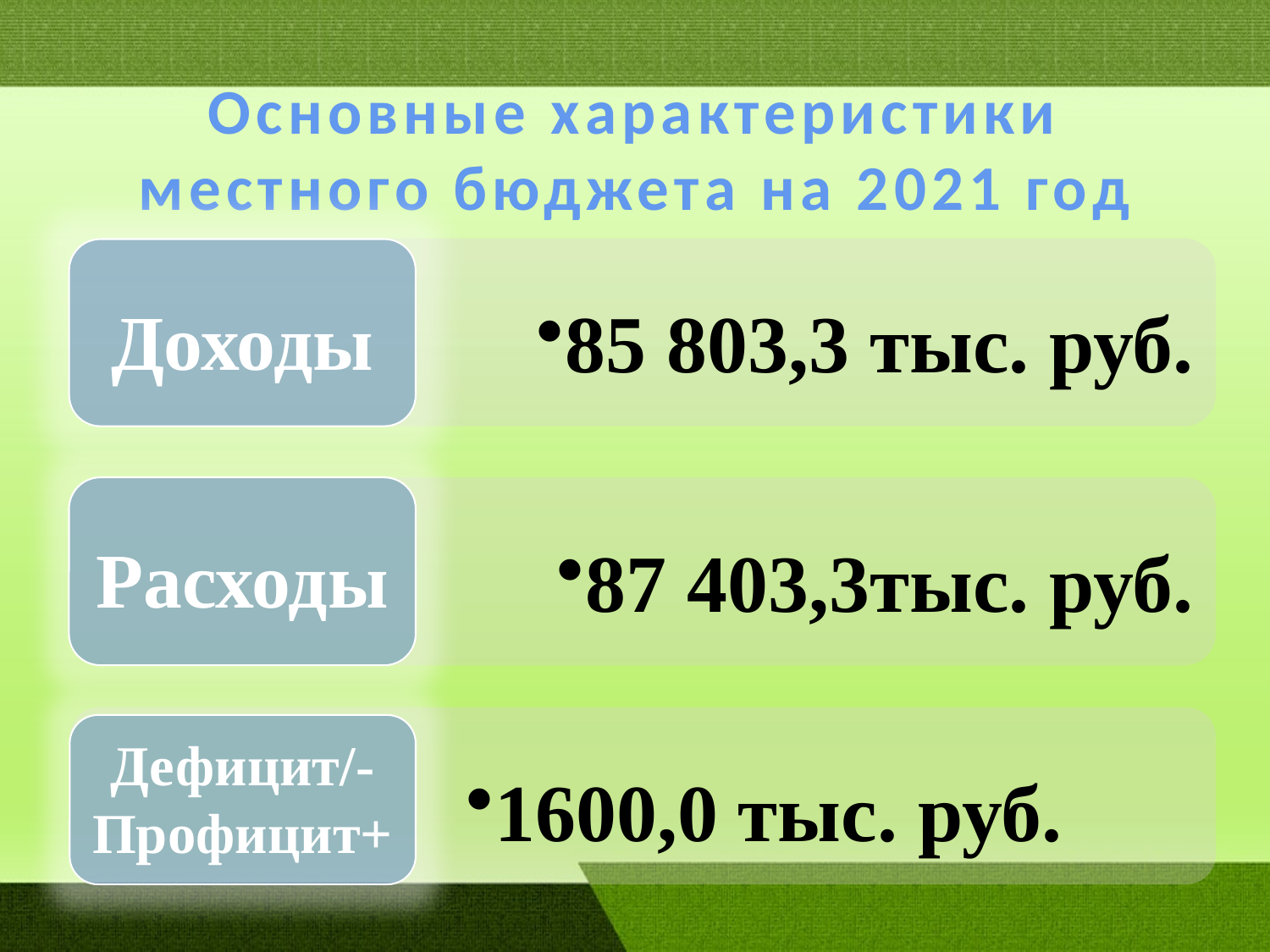

# Основные характеристики местного бюджета на 2021 год

85 803,3 тыс. руб.

Доходы

Расходы

87 403,3тыс. руб.

1600,0 тыс. руб.
Дефицит/-
Профицит+